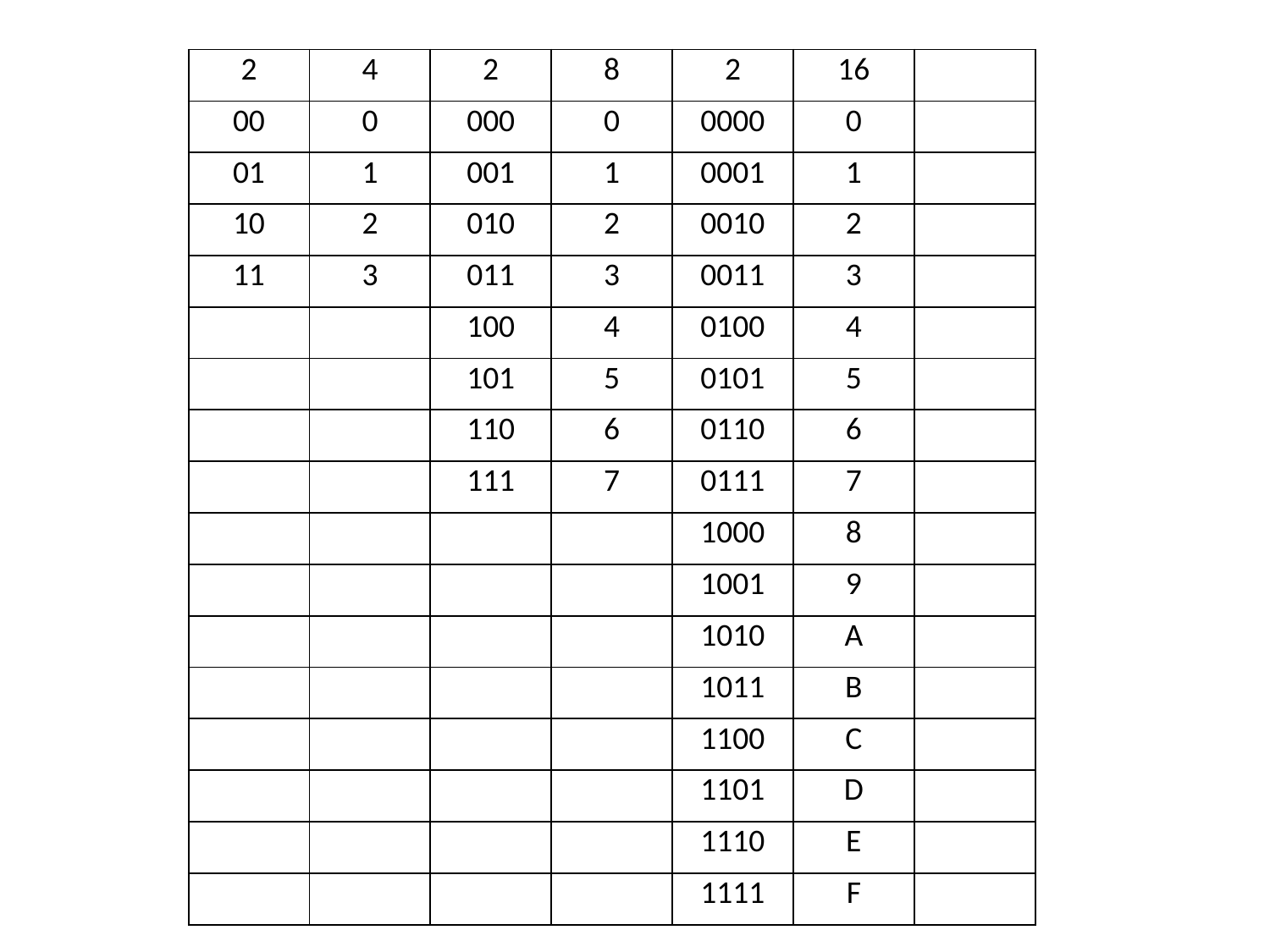

| 2 | 4 | 2 | 8 | 2 | 16 |  |
| --- | --- | --- | --- | --- | --- | --- |
| 00 | 0 | 000 | 0 | 0000 | 0 |  |
| 01 | 1 | 001 | 1 | 0001 | 1 |  |
| 10 | 2 | 010 | 2 | 0010 | 2 |  |
| 11 | 3 | 011 | 3 | 0011 | 3 |  |
|  |  | 100 | 4 | 0100 | 4 |  |
|  |  | 101 | 5 | 0101 | 5 |  |
|  |  | 110 | 6 | 0110 | 6 |  |
|  |  | 111 | 7 | 0111 | 7 |  |
|  |  |  |  | 1000 | 8 |  |
|  |  |  |  | 1001 | 9 |  |
|  |  |  |  | 1010 | A |  |
|  |  |  |  | 1011 | B |  |
|  |  |  |  | 1100 | C |  |
|  |  |  |  | 1101 | D |  |
|  |  |  |  | 1110 | E |  |
|  |  |  |  | 1111 | F |  |